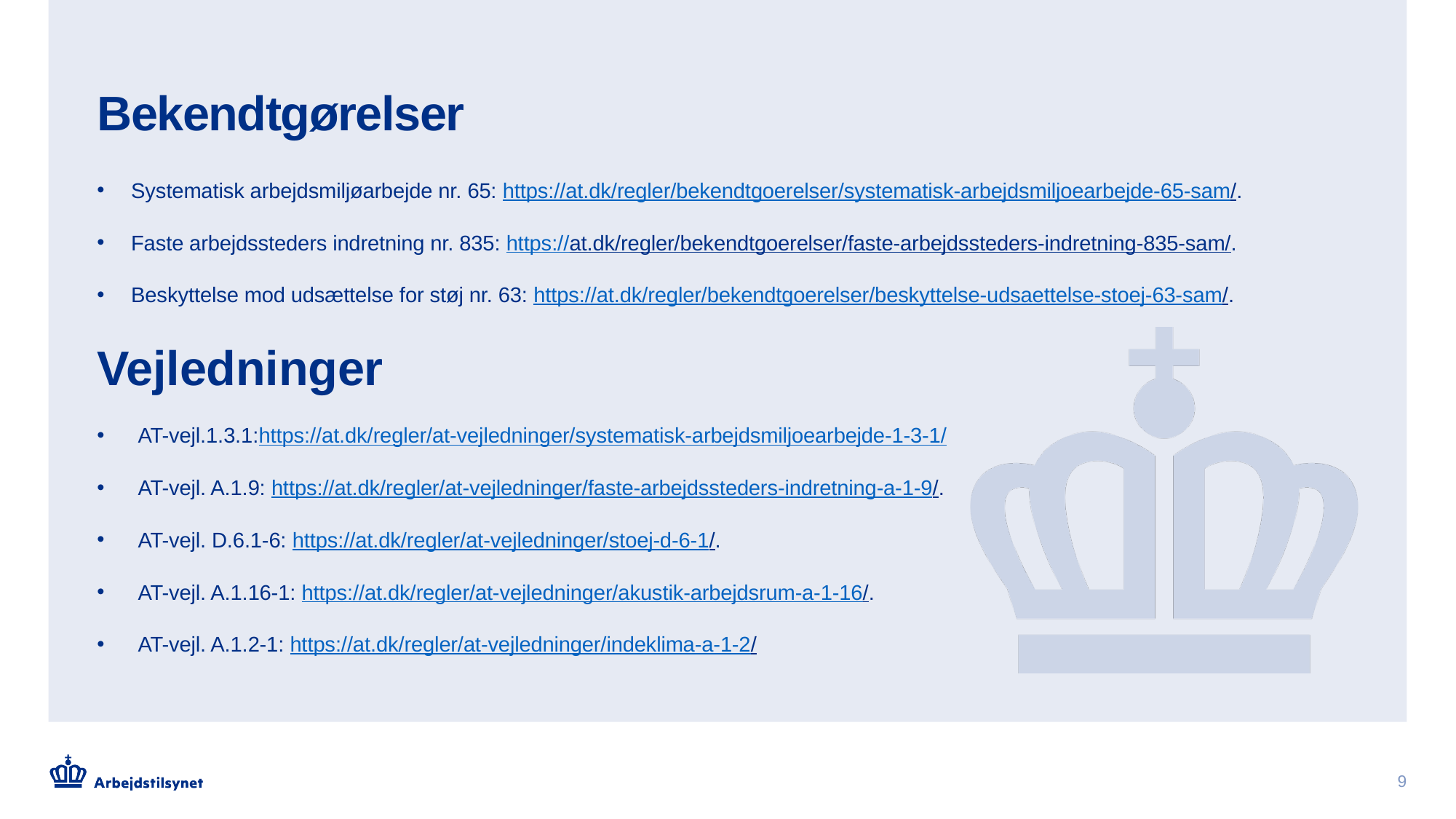

# Bekendtgørelser
Systematisk arbejdsmiljøarbejde nr. 65: https://at.dk/regler/bekendtgoerelser/systematisk-arbejdsmiljoearbejde-65-sam/.
Faste arbejdssteders indretning nr. 835: https://at.dk/regler/bekendtgoerelser/faste-arbejdssteders-indretning-835-sam/.
Beskyttelse mod udsættelse for støj nr. 63: https://at.dk/regler/bekendtgoerelser/beskyttelse-udsaettelse-stoej-63-sam/.
Vejledninger
AT-vejl.1.3.1:https://at.dk/regler/at-vejledninger/systematisk-arbejdsmiljoearbejde-1-3-1/
AT-vejl. A.1.9: https://at.dk/regler/at-vejledninger/faste-arbejdssteders-indretning-a-1-9/.
AT-vejl. D.6.1-6: https://at.dk/regler/at-vejledninger/stoej-d-6-1/.
AT-vejl. A.1.16-1: https://at.dk/regler/at-vejledninger/akustik-arbejdsrum-a-1-16/.
AT-vejl. A.1.2-1: https://at.dk/regler/at-vejledninger/indeklima-a-1-2/

9